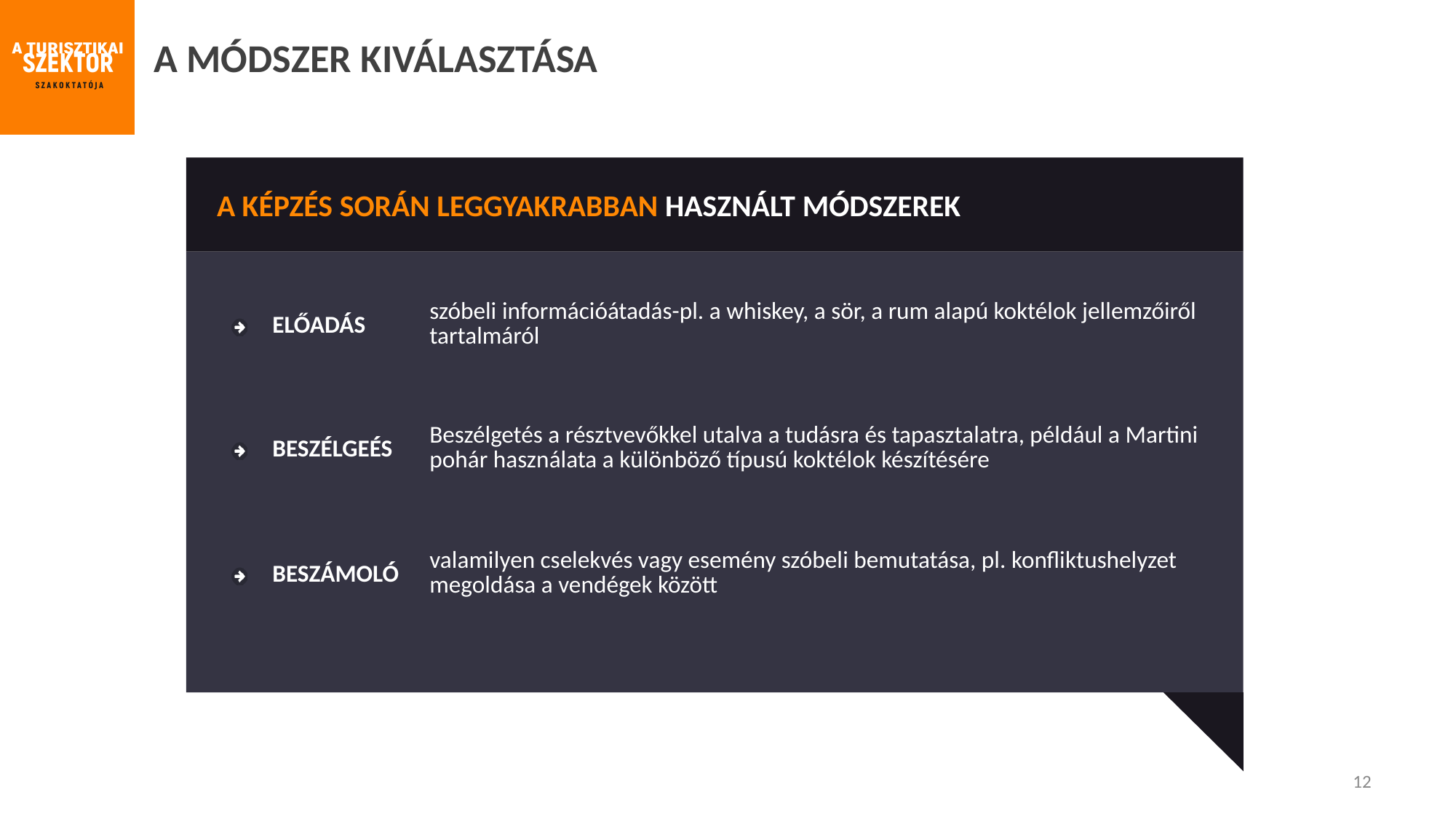

A MÓDSZER KIVÁLASZTÁSA

A KÉPZÉS SORÁN LEGGYAKRABBAN HASZNÁLT MÓDSZEREK

| ELŐADÁS | szóbeli információátadás-pl. a whiskey, a sör, a rum alapú koktélok jellemzőiről tartalmáról |
| --- | --- |
| BESZÉLGEÉS | Beszélgetés a résztvevőkkel utalva a tudásra és tapasztalatra, például a Martini pohár használata a különböző típusú koktélok készítésére |
| BESZÁMOLÓ | valamilyen cselekvés vagy esemény szóbeli bemutatása, pl. konfliktushelyzet megoldása a vendégek között |
12